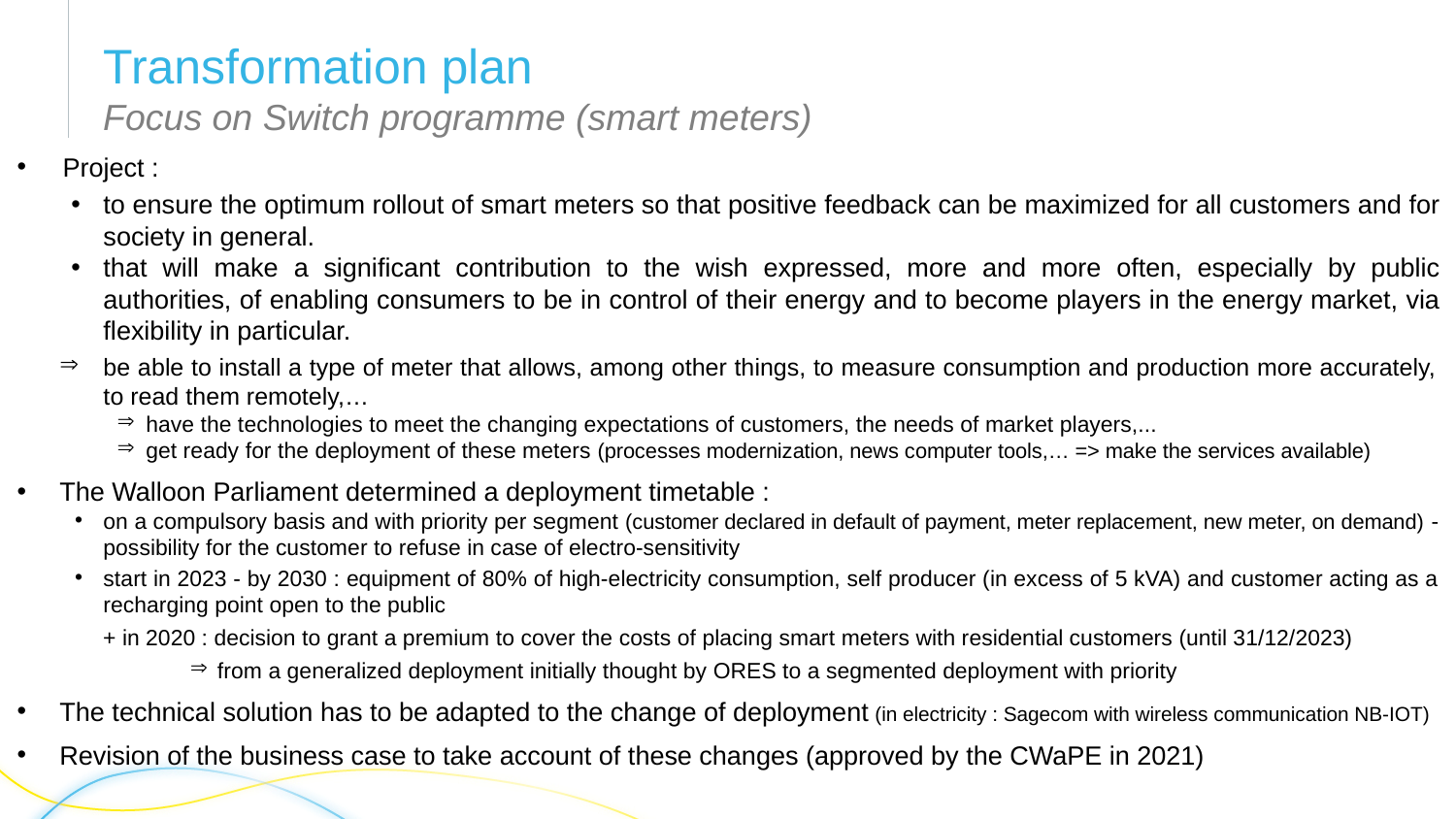

# Transformation plan Focus on Switch programme (smart meters)
Project :
to ensure the optimum rollout of smart meters so that positive feedback can be maximized for all customers and for society in general.
that will make a significant contribution to the wish expressed, more and more often, especially by public authorities, of enabling consumers to be in control of their energy and to become players in the energy market, via flexibility in particular.
be able to install a type of meter that allows, among other things, to measure consumption and production more accurately, to read them remotely,…
have the technologies to meet the changing expectations of customers, the needs of market players,...
get ready for the deployment of these meters (processes modernization, news computer tools,… => make the services available)
The Walloon Parliament determined a deployment timetable :
on a compulsory basis and with priority per segment (customer declared in default of payment, meter replacement, new meter, on demand) - possibility for the customer to refuse in case of electro-sensitivity
start in 2023 - by 2030 : equipment of 80% of high-electricity consumption, self producer (in excess of 5 kVA) and customer acting as a recharging point open to the public
+ in 2020 : decision to grant a premium to cover the costs of placing smart meters with residential customers (until 31/12/2023)
from a generalized deployment initially thought by ORES to a segmented deployment with priority
The technical solution has to be adapted to the change of deployment (in electricity : Sagecom with wireless communication NB-IOT)
Revision of the business case to take account of these changes (approved by the CWaPE in 2021)